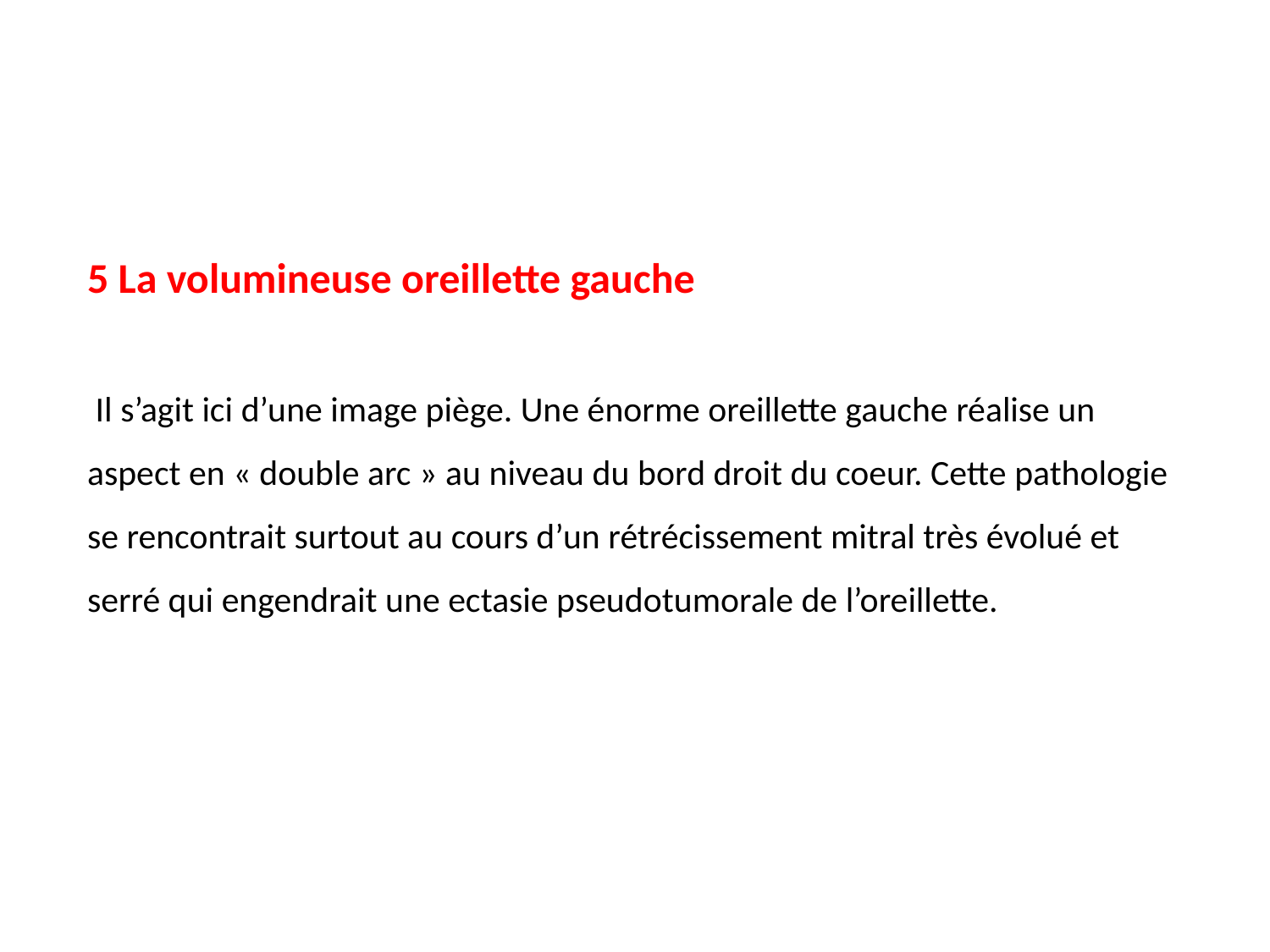

5 La volumineuse oreillette gauche

 Il s’agit ici d’une image piège. Une énorme oreillette gauche réalise un aspect en « double arc » au niveau du bord droit du coeur. Cette pathologie se rencontrait surtout au cours d’un rétrécissement mitral très évolué et serré qui engendrait une ectasie pseudotumorale de l’oreillette.